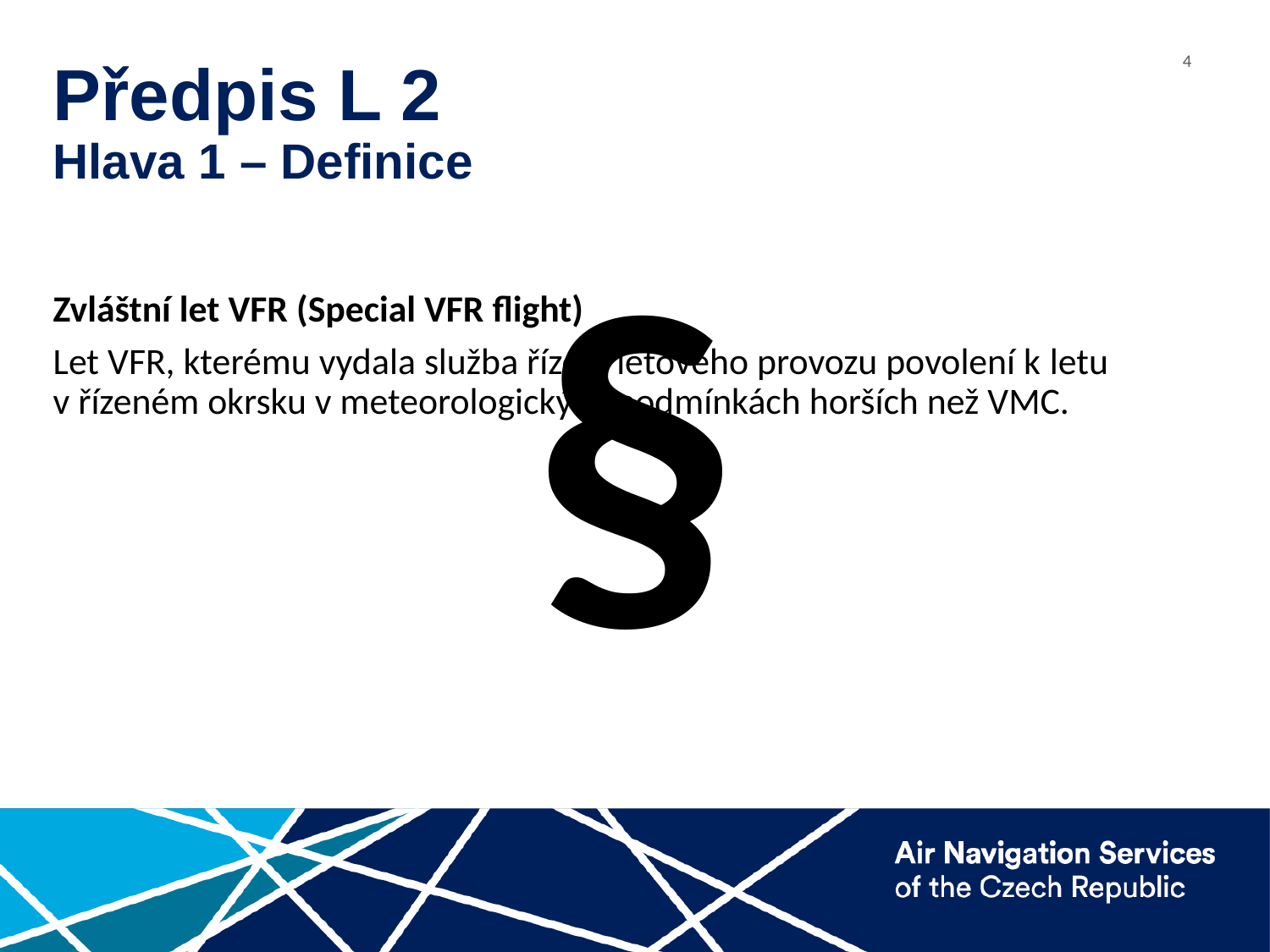

# Předpis L 2 Hlava 1 – Definice
§
Zvláštní let VFR (Special VFR flight)
Let VFR, kterému vydala služba řízení letového provozu povolení k letu v řízeném okrsku v meteorologických podmínkách horších než VMC.